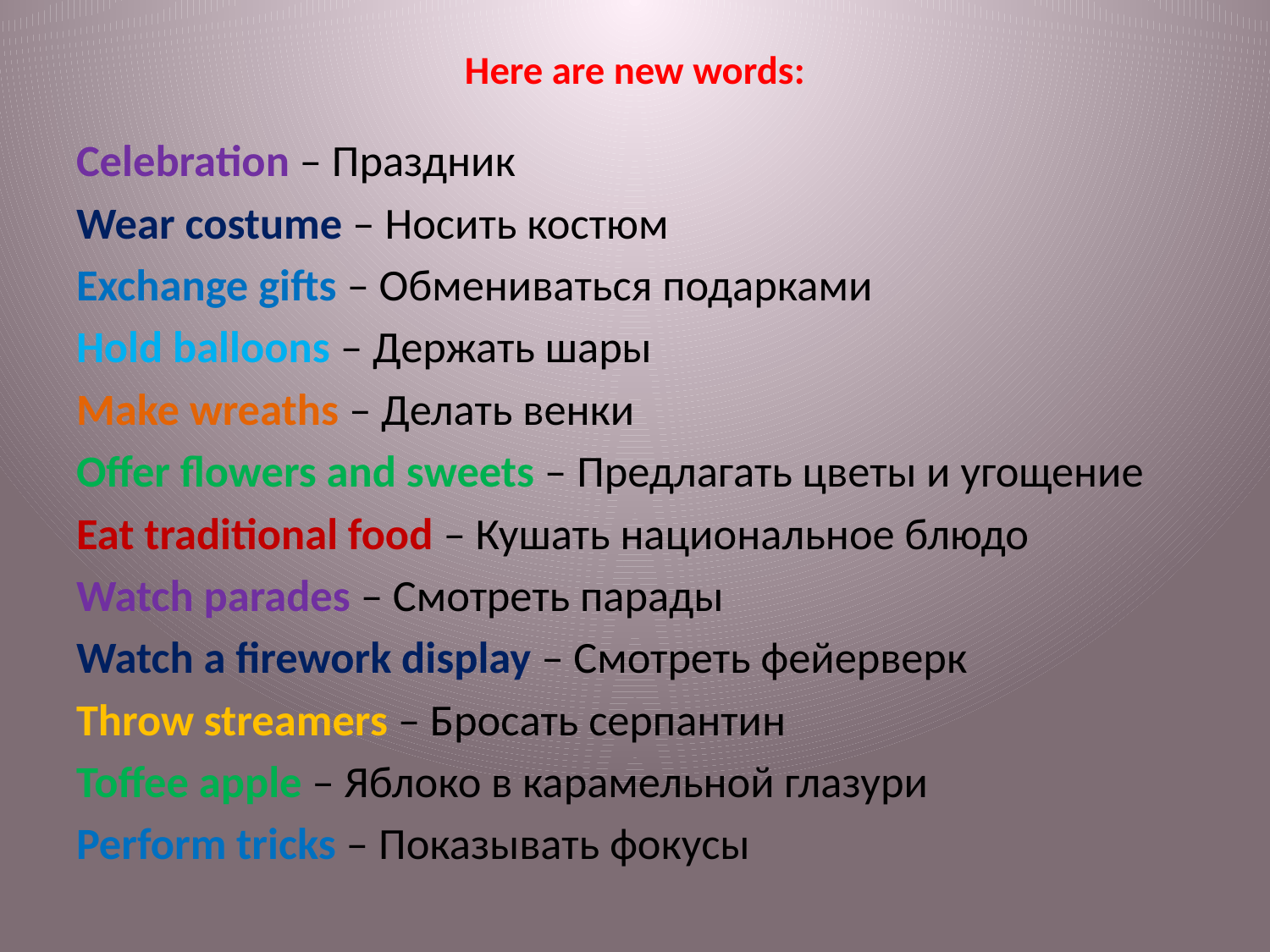

# Here are new words:
Celebration – Праздник
Wear costume – Носить костюм
Exchange gifts – Обмениваться подарками
Hold balloons – Держать шары
Make wreaths – Делать венки
Offer flowers and sweets – Предлагать цветы и угощение
Eat traditional food – Кушать национальное блюдо
Watch parades – Смотреть парады
Watch a firework display – Смотреть фейерверк
Throw streamers – Бросать серпантин
Toffee apple – Яблоко в карамельной глазури
Perform tricks – Показывать фокусы